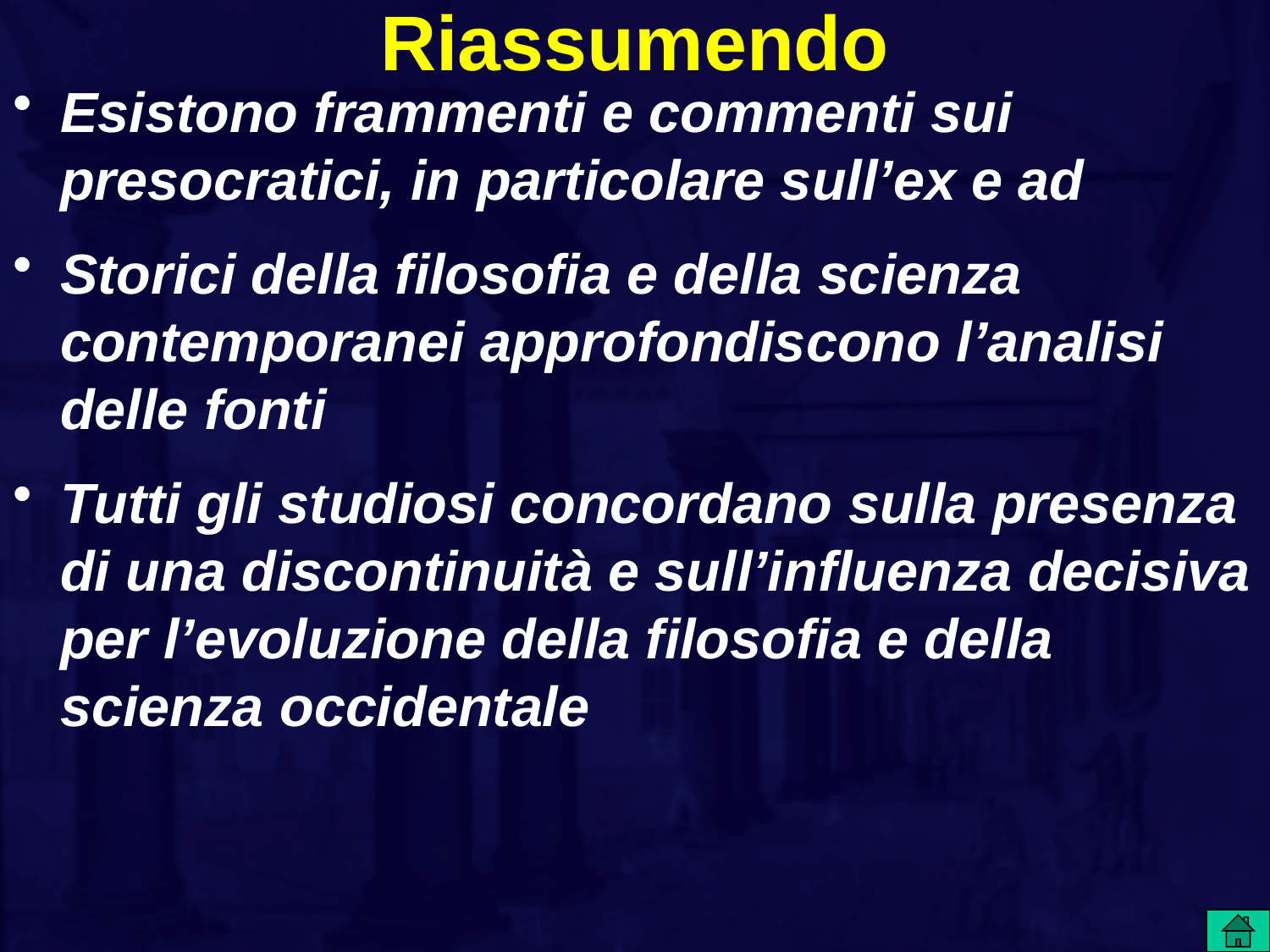

# Riassumendo
Esistono frammenti e commenti sui presocratici, in particolare sull’ex e ad
Storici della filosofia e della scienza contemporanei approfondiscono l’analisi delle fonti
Tutti gli studiosi concordano sulla presenza di una discontinuità e sull’influenza decisiva per l’evoluzione della filosofia e della scienza occidentale